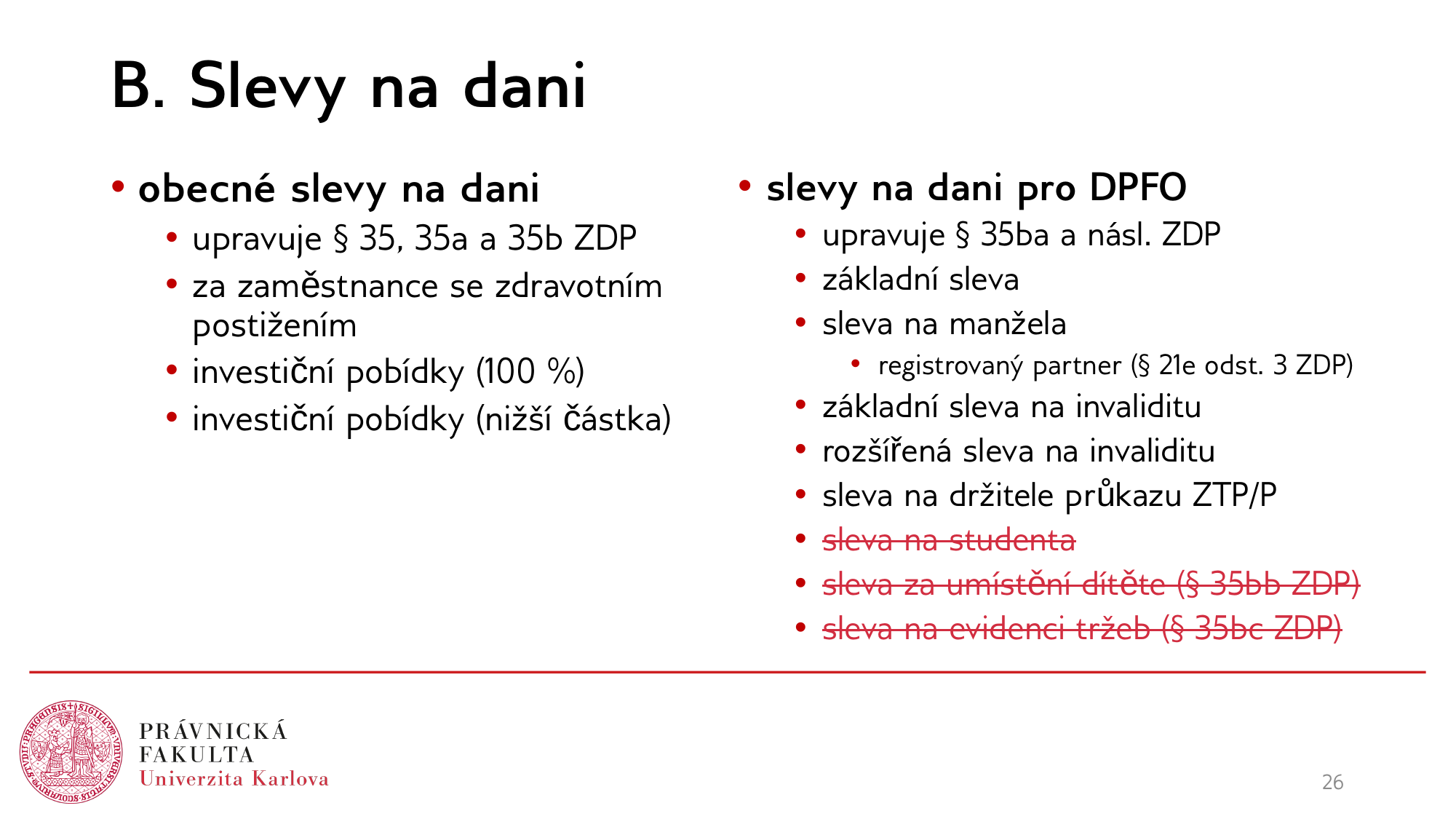

# B. Slevy na dani
slevy na dani pro DPFO
upravuje § 35ba a násl. ZDP
základní sleva
sleva na manžela
registrovaný partner (§ 21e odst. 3 ZDP)
základní sleva na invaliditu
rozšířená sleva na invaliditu
sleva na držitele průkazu ZTP/P
sleva na studenta
sleva za umístění dítěte (§ 35bb ZDP)
sleva na evidenci tržeb (§ 35bc ZDP)

obecné slevy na dani
upravuje § 35, 35a a 35b ZDP
za zaměstnance se zdravotním postižením
investiční pobídky (100 %)
investiční pobídky (nižší částka)
26